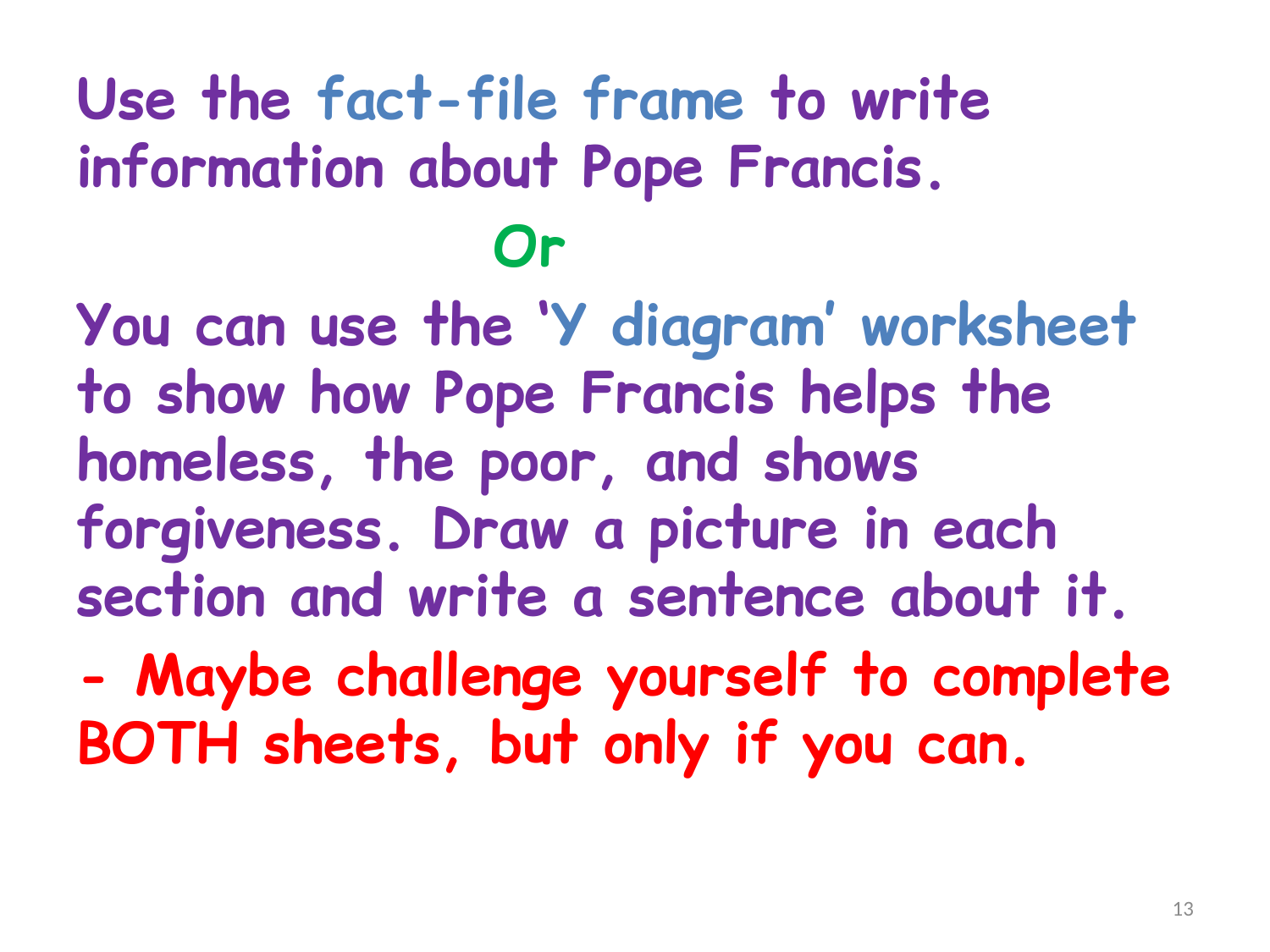

Use the fact-file frame to write information about Pope Francis.
                 Or
You can use the ‘Y diagram’ worksheet to show how Pope Francis helps the homeless, the poor, and shows forgiveness. Draw a picture in each section and write a sentence about it.
- Maybe challenge yourself to complete BOTH sheets, but only if you can.
13